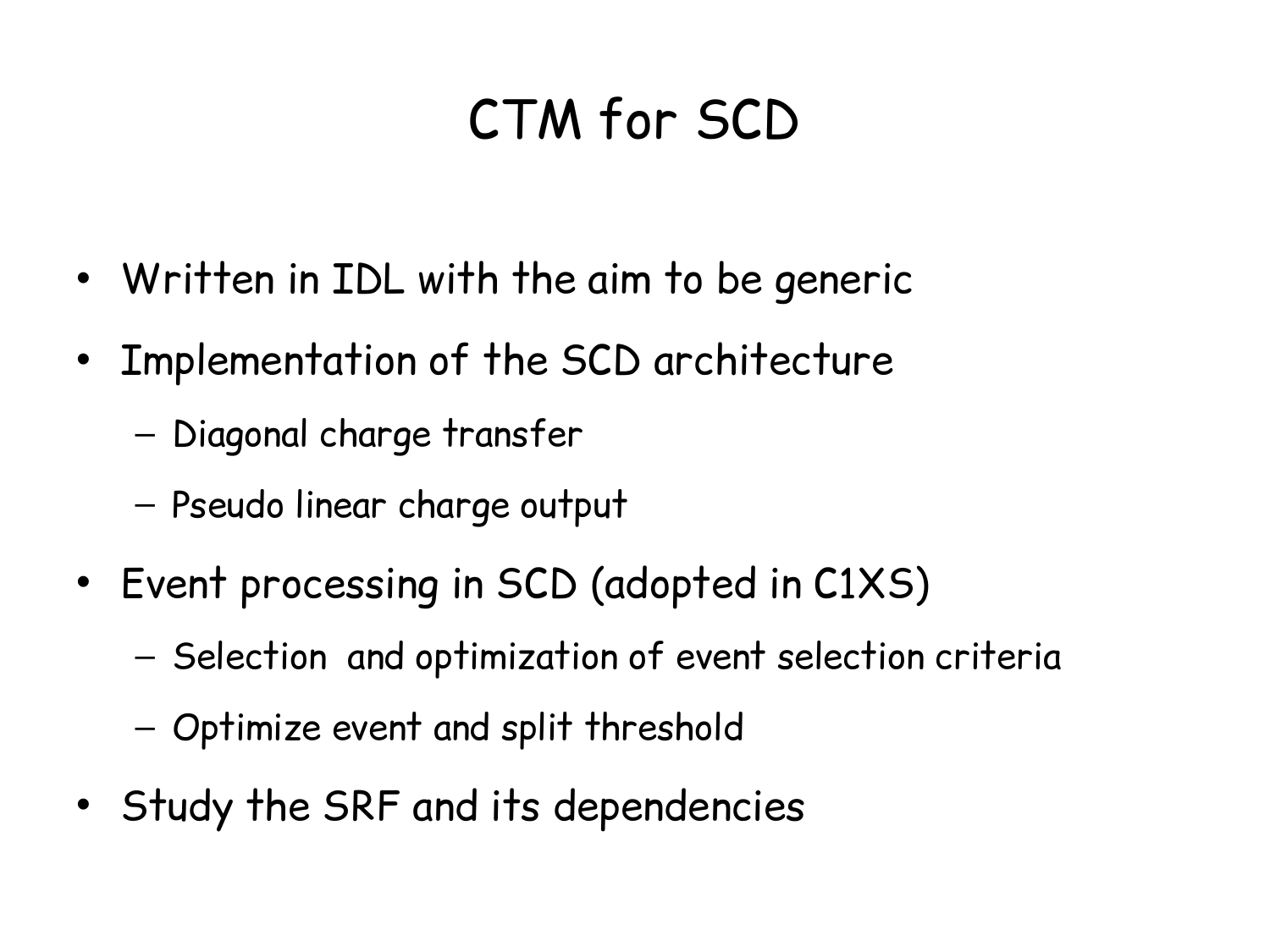

# CTM for SCD
Written in IDL with the aim to be generic
Implementation of the SCD architecture
Diagonal charge transfer
Pseudo linear charge output
Event processing in SCD (adopted in C1XS)
Selection  and optimization of event selection criteria
Optimize event and split threshold
Study the SRF and its dependencies